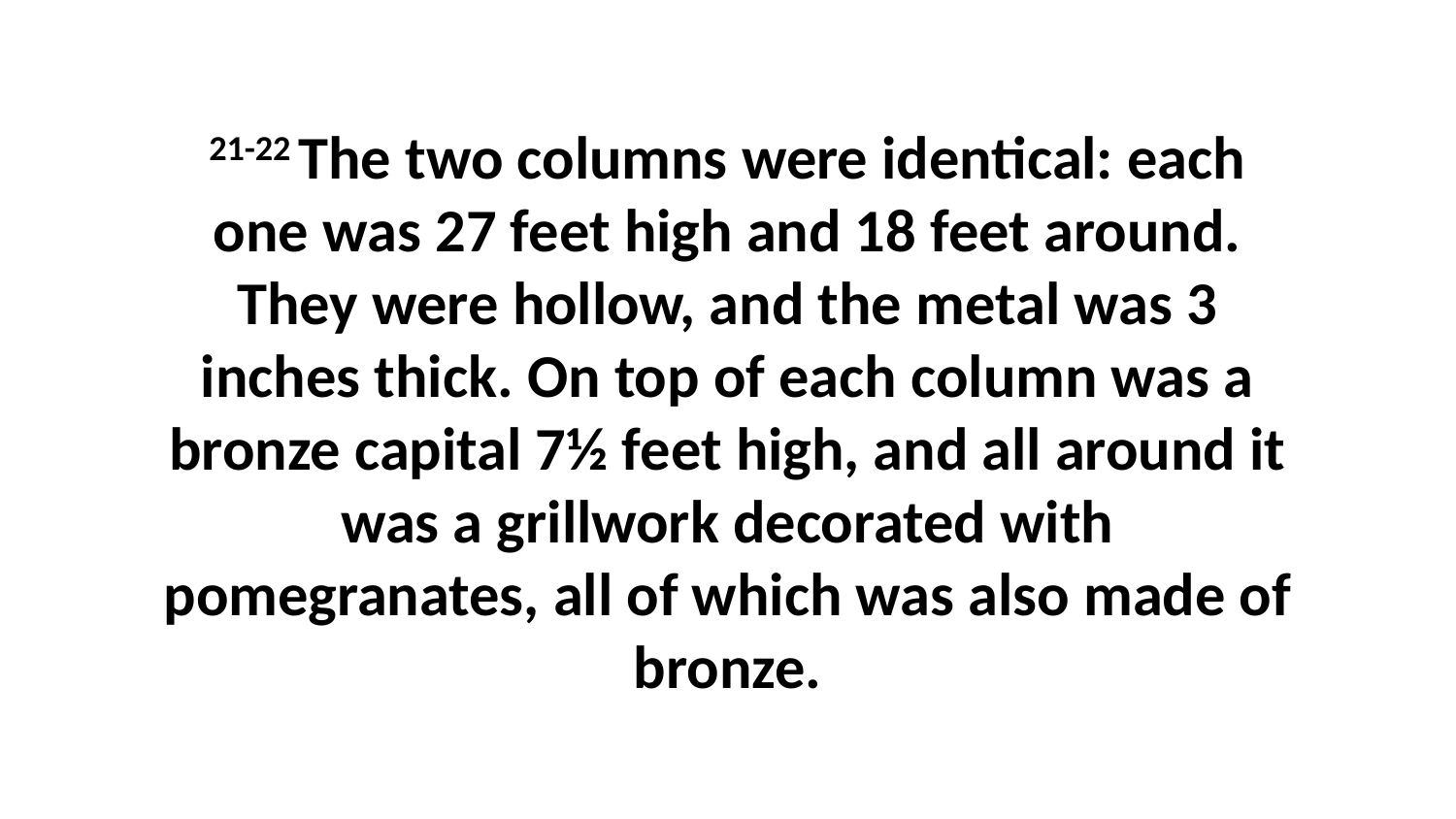

21-22 The two columns were identical: each one was 27 feet high and 18 feet around. They were hollow, and the metal was 3 inches thick. On top of each column was a bronze capital 7½ feet high, and all around it was a grillwork decorated with pomegranates, all of which was also made of bronze.